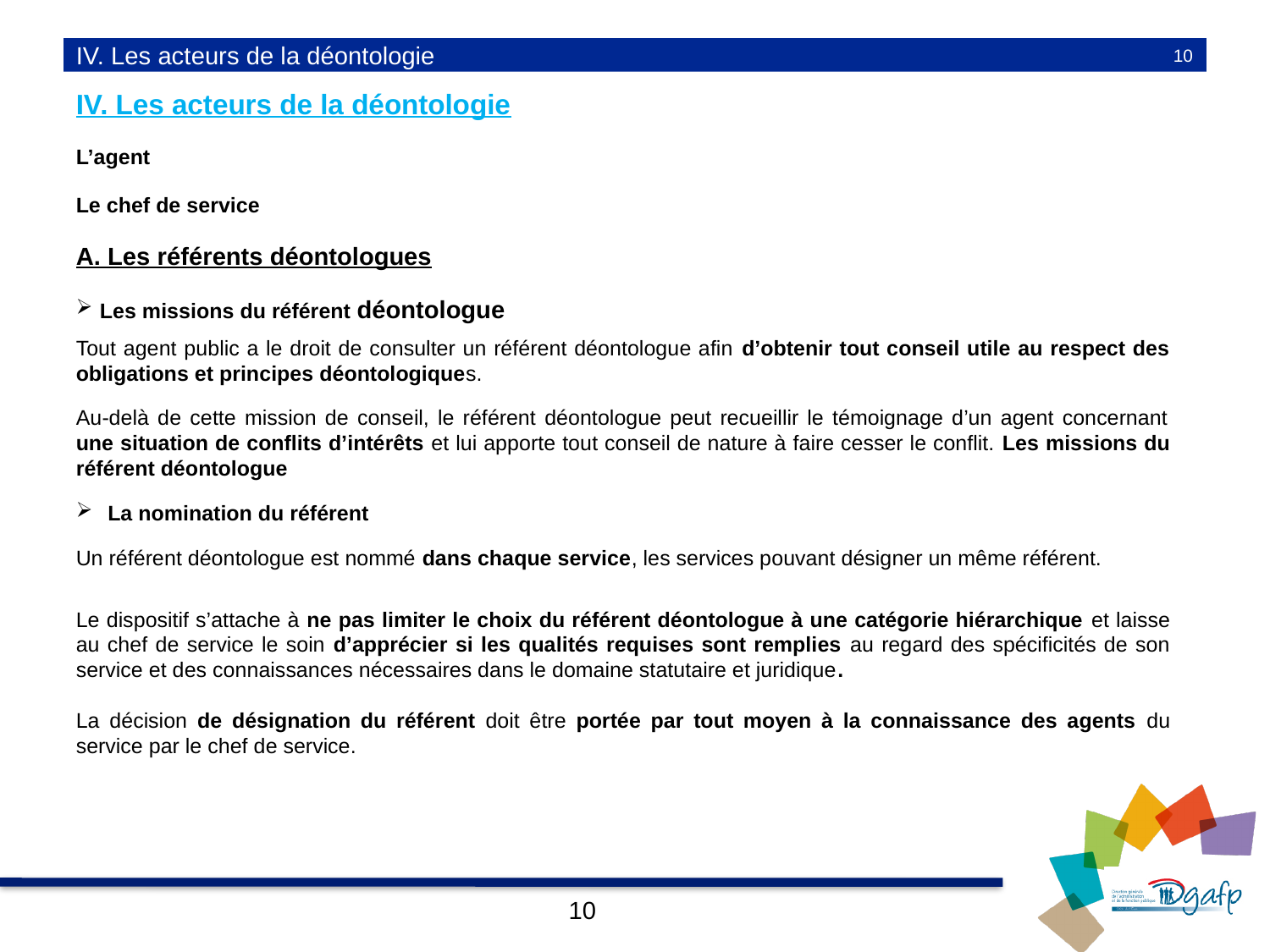

# IV. Les acteurs de la déontologie
10
IV. Les acteurs de la déontologie
L’agent
Le chef de service
A. Les référents déontologues
Les missions du référent déontologue
Tout agent public a le droit de consulter un référent déontologue afin d’obtenir tout conseil utile au respect des obligations et principes déontologiques.
Au-delà de cette mission de conseil, le référent déontologue peut recueillir le témoignage d’un agent concernant une situation de conflits d’intérêts et lui apporte tout conseil de nature à faire cesser le conflit. Les missions du référent déontologue
La nomination du référent
Un référent déontologue est nommé dans chaque service, les services pouvant désigner un même référent.

Le dispositif s’attache à ne pas limiter le choix du référent déontologue à une catégorie hiérarchique et laisse au chef de service le soin d’apprécier si les qualités requises sont remplies au regard des spécificités de son service et des connaissances nécessaires dans le domaine statutaire et juridique.

La décision de désignation du référent doit être portée par tout moyen à la connaissance des agents du service par le chef de service.
10